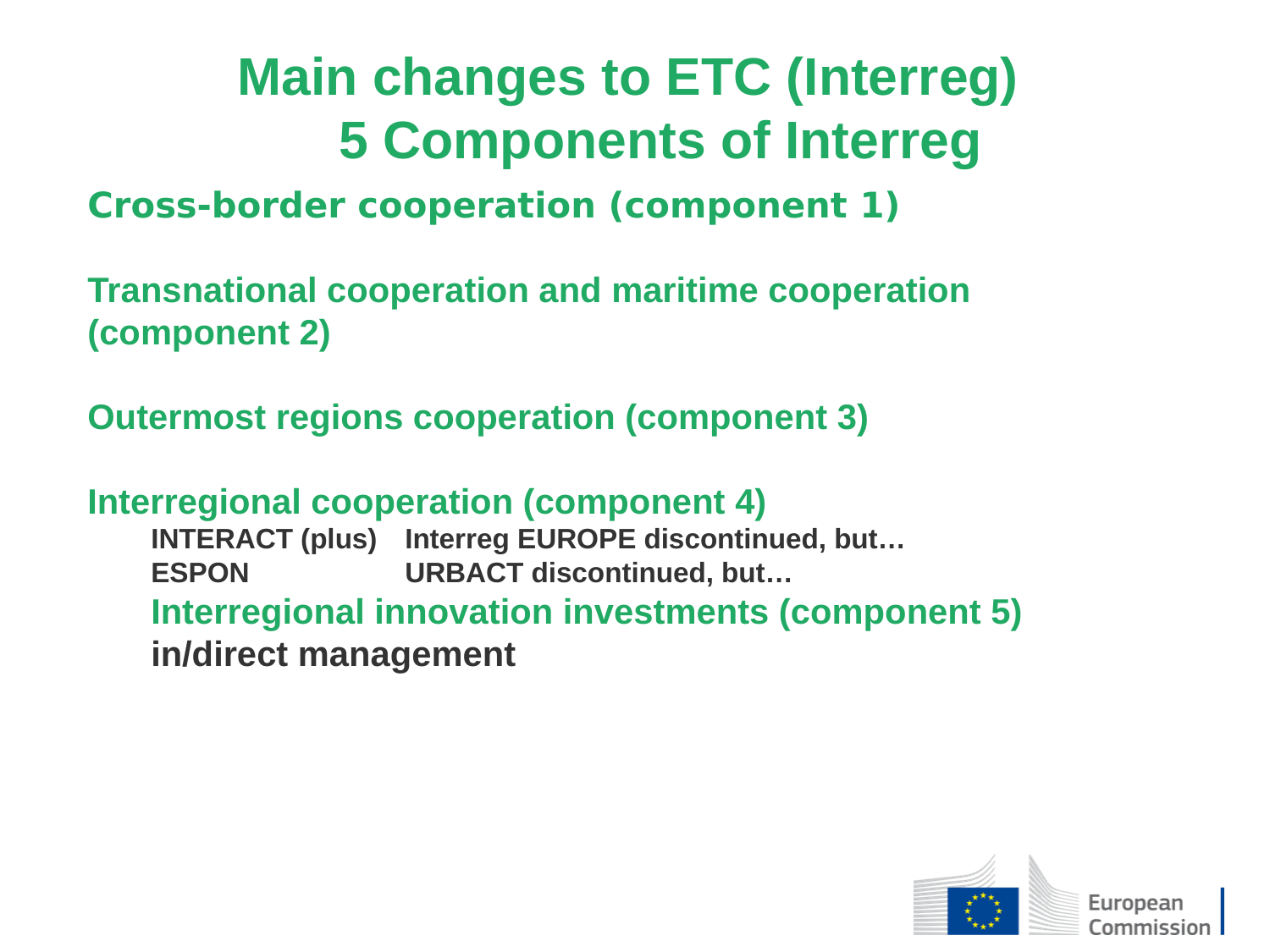

Main changes to ETC (Interreg)
5 Components of Interreg
Cross-border cooperation (component 1)

Transnational cooperation and maritime cooperation (component 2)
Outermost regions cooperation (component 3)
Interregional cooperation (component 4)
INTERACT (plus)	Interreg EUROPE discontinued, but…
ESPON		URBACT discontinued, but…
Interregional innovation investments (component 5)
in/direct management